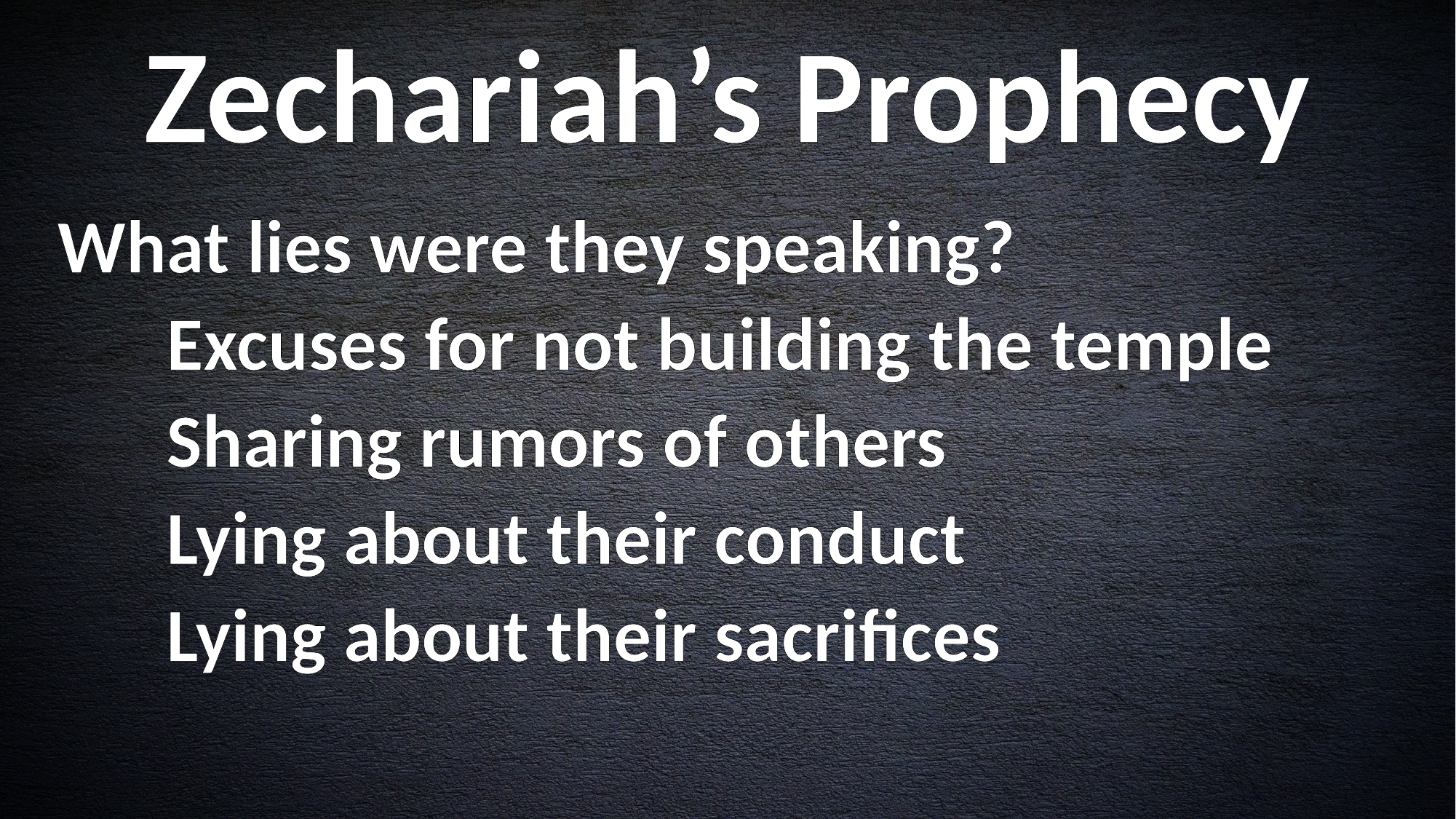

Zechariah’s Prophecy
What lies were they speaking?
	Excuses for not building the temple
	Sharing rumors of others
	Lying about their conduct
	Lying about their sacrifices